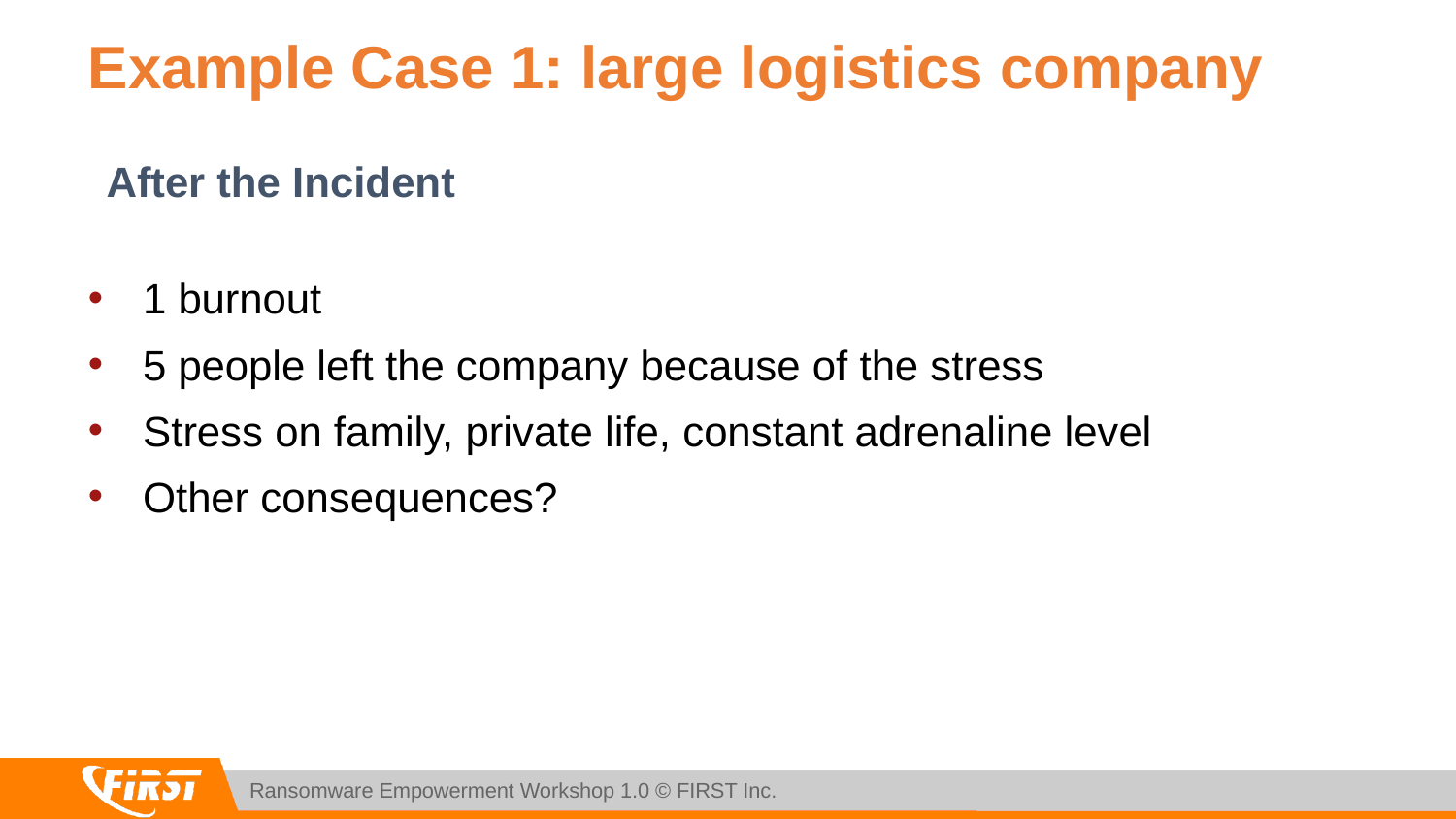

# Example Case 1: large logistics company
After the Incident

1 burnout
5 people left the company because of the stress
Stress on family, private life, constant adrenaline level
Other consequences?